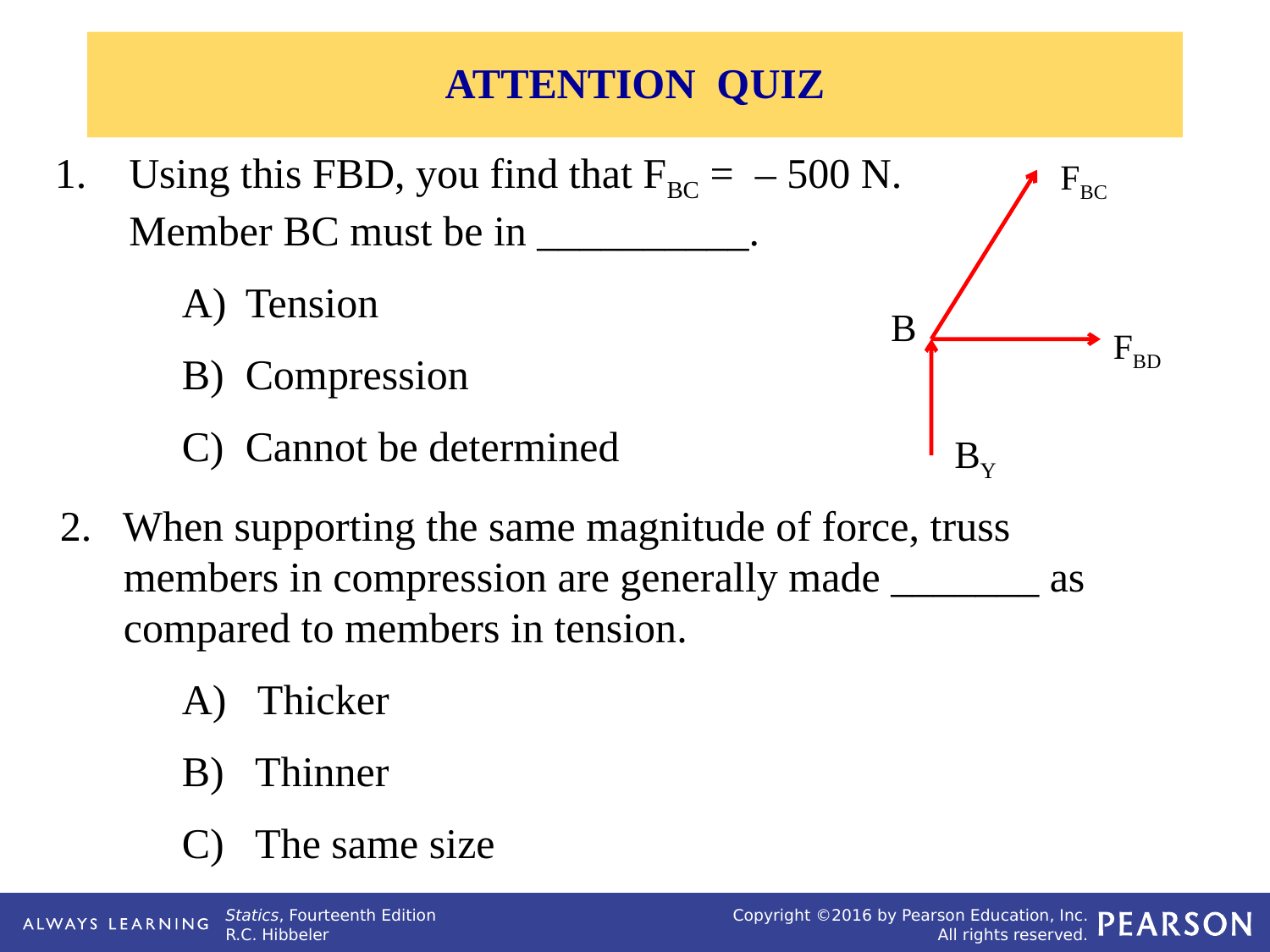

ATTENTION  QUIZ
1.    Using this FBD, you find that FBC =  – 500 N.
 Member BC must be in __________.
Tension
Compression
	C)  Cannot be determined
FBC

B

BY
FBD
2.   When supporting the same magnitude of force, truss members in compression are generally made _______ as compared to members in tension.
    A)   Thicker
    B)   Thinner
    C)   The same size